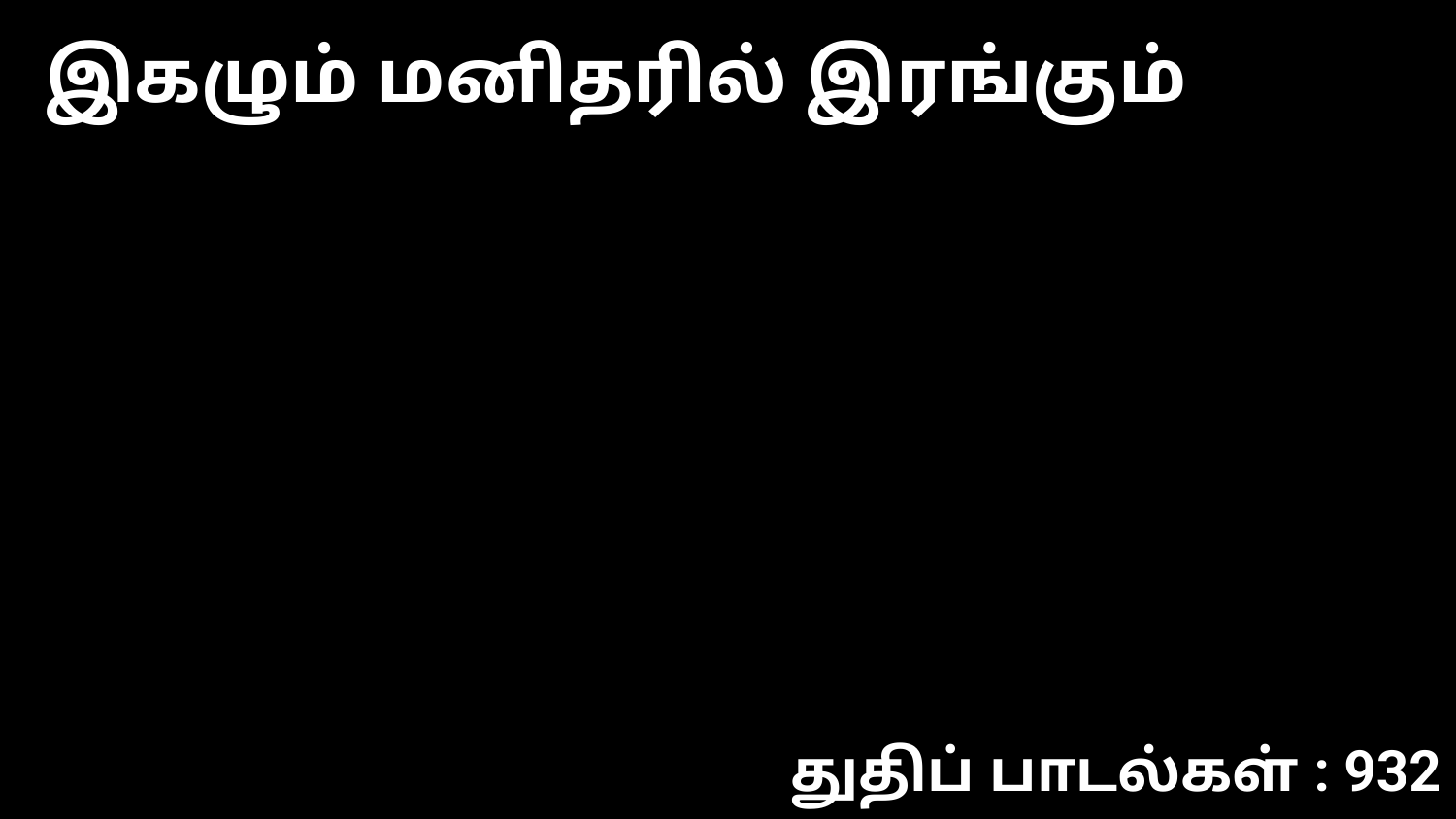

இகழும் மனிதரில் இரங்கும்
துதிப் பாடல்கள் : 932